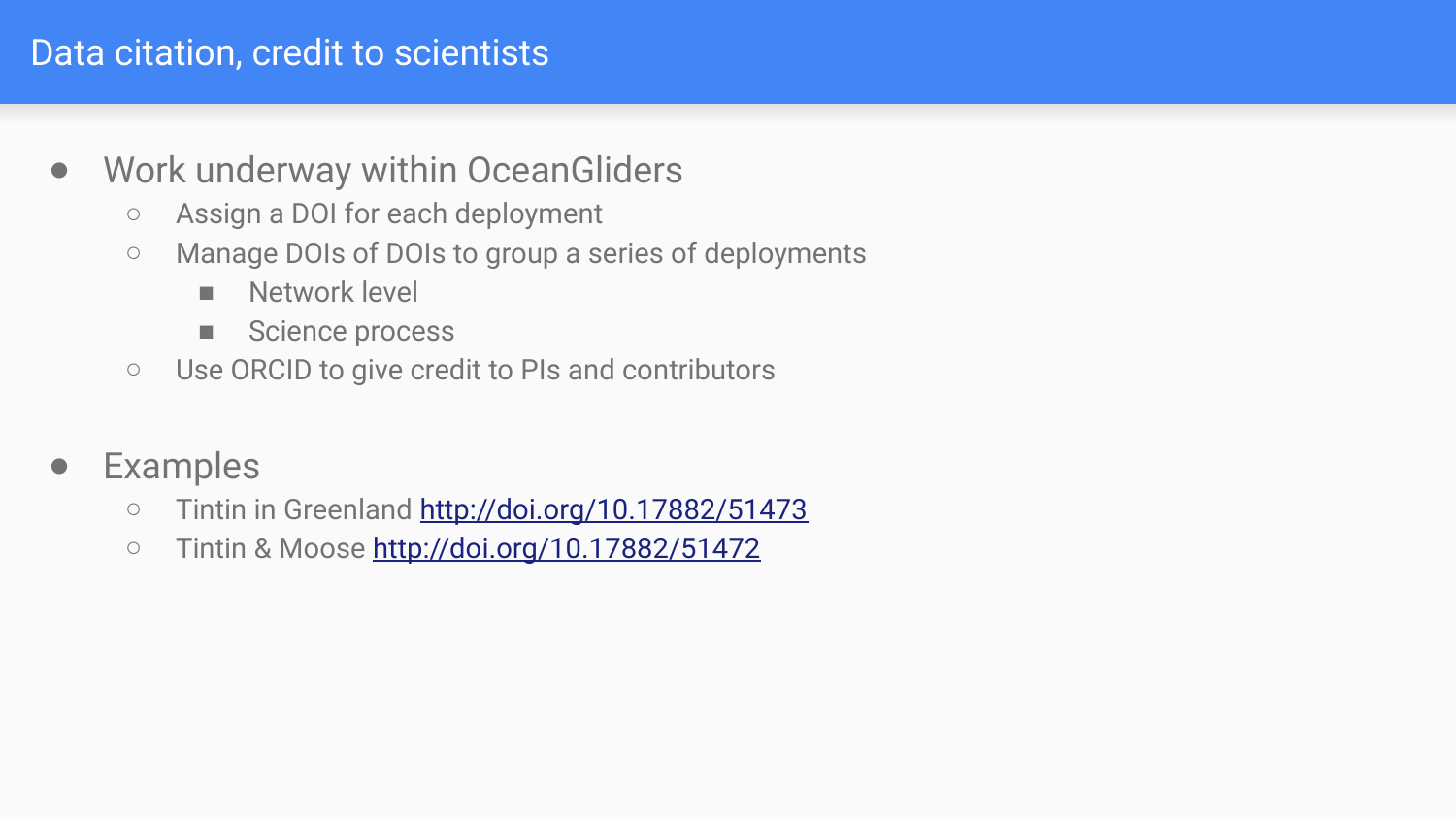

# Data citation, credit to scientists
Work underway within OceanGliders
Assign a DOI for each deployment
Manage DOIs of DOIs to group a series of deployments
Network level
Science process
Use ORCID to give credit to PIs and contributors

Examples
Tintin in Greenland http://doi.org/10.17882/51473
Tintin & Moose http://doi.org/10.17882/51472